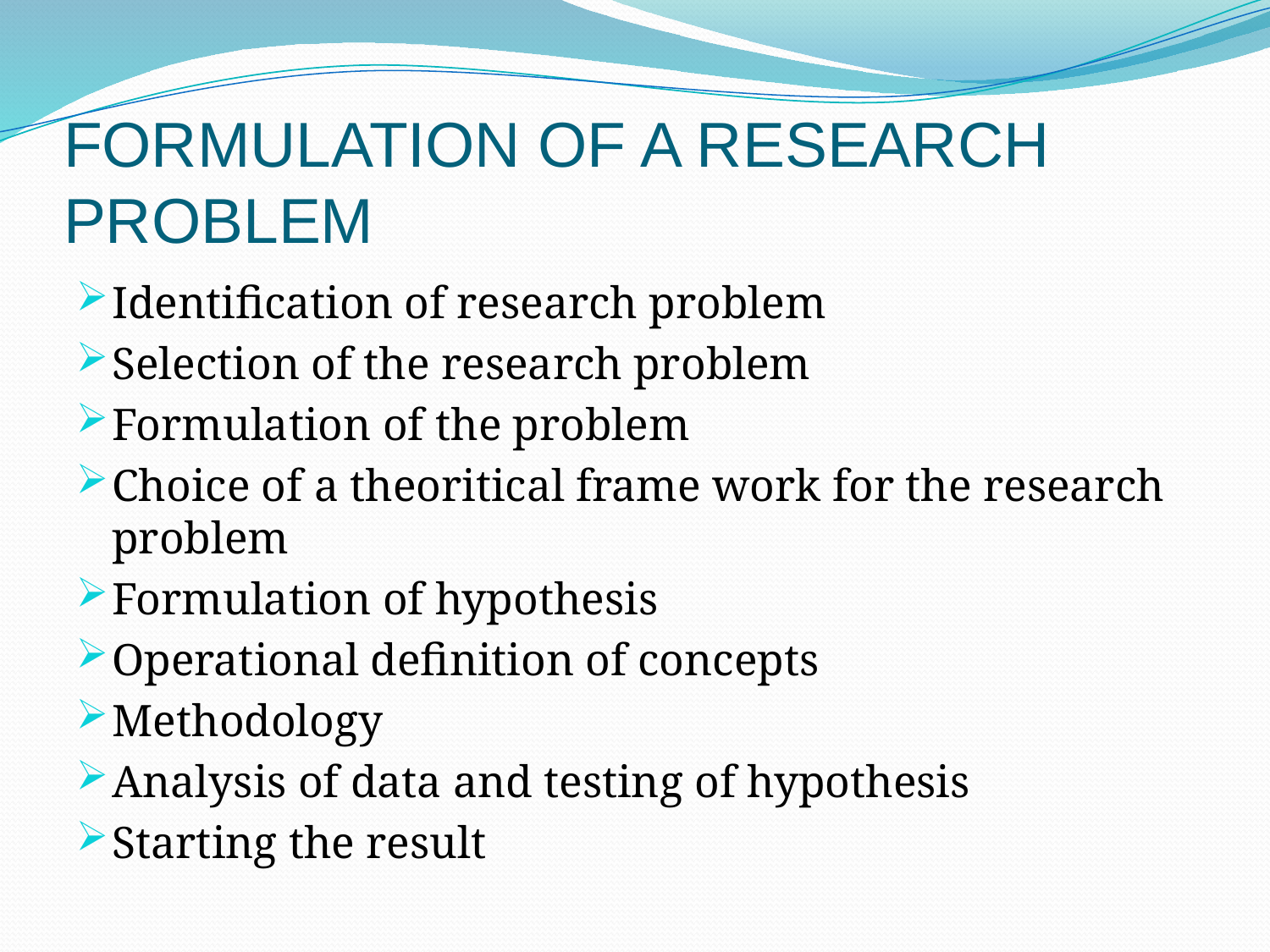

# FORMULATION OF A RESEARCH PROBLEM
Identification of research problem
Selection of the research problem
Formulation of the problem
Choice of a theoritical frame work for the research problem
Formulation of hypothesis
Operational definition of concepts
Methodology
Analysis of data and testing of hypothesis
Starting the result